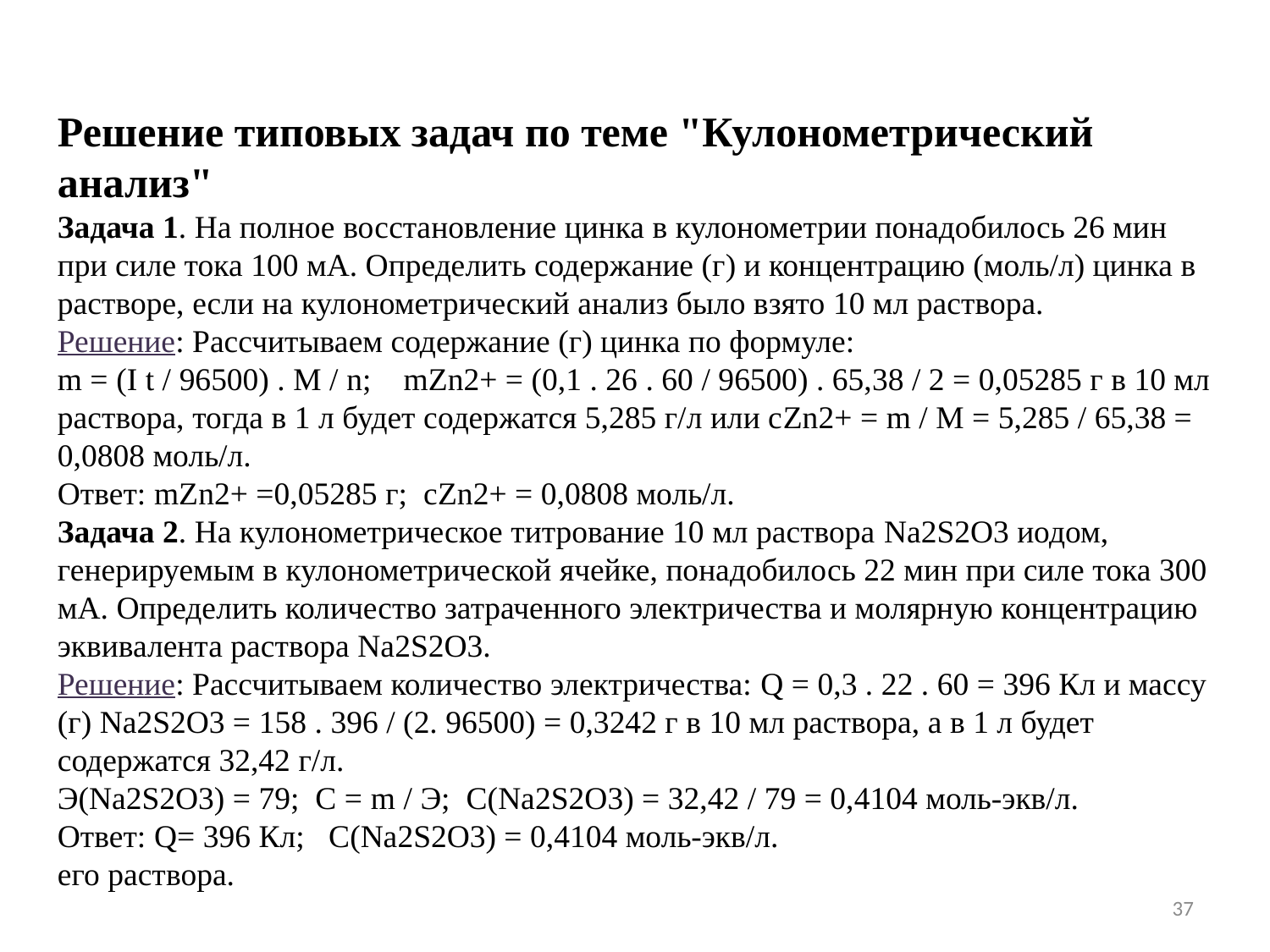

Решение типовых задач по теме "Кулонометрический анализ"
Задача 1. На полное восстановление цинка в кулонометрии понадобилось 26 мин при силе тока 100 мА. Определить содержание (г) и концентрацию (моль/л) цинка в растворе, если на кулонометрический анализ было взято 10 мл раствора.
Решение: Рассчитываем содержание (г) цинка по формуле:
m = (I t / 96500) . M / n;    mZn2+ = (0,1 . 26 . 60 / 96500) . 65,38 / 2 = 0,05285 г в 10 мл раствора, тогда в 1 л будет содержатся 5,285 г/л или сZn2+ = m / М = 5,285 / 65,38 = 0,0808 моль/л.
Ответ: mZn2+ =0,05285 г;  сZn2+ = 0,0808 моль/л.
Задача 2. На кулонометрическое титрование 10 мл раствора Na2S2O3 иодом, генерируемым в кулонометрической ячейке, понадобилось 22 мин при силе тока 300 мА. Определить количество затраченного электричества и молярную концентрацию эквивалента раствора Na2S2O3.
Решение: Рассчитываем количество электричества: Q = 0,3 . 22 . 60 = 396 Кл и массу (г) Na2S2O3 = 158 . 396 / (2. 96500) = 0,3242 г в 10 мл раствора, а в 1 л будет содержатся 32,42 г/л.
Э(Na2S2O3) = 79;  С = m / Э;  С(Na2S2O3) = 32,42 / 79 = 0,4104 моль-экв/л.
Ответ: Q= 396 Кл;   С(Na2S2O3) = 0,4104 моль-экв/л.
его раствора.
37